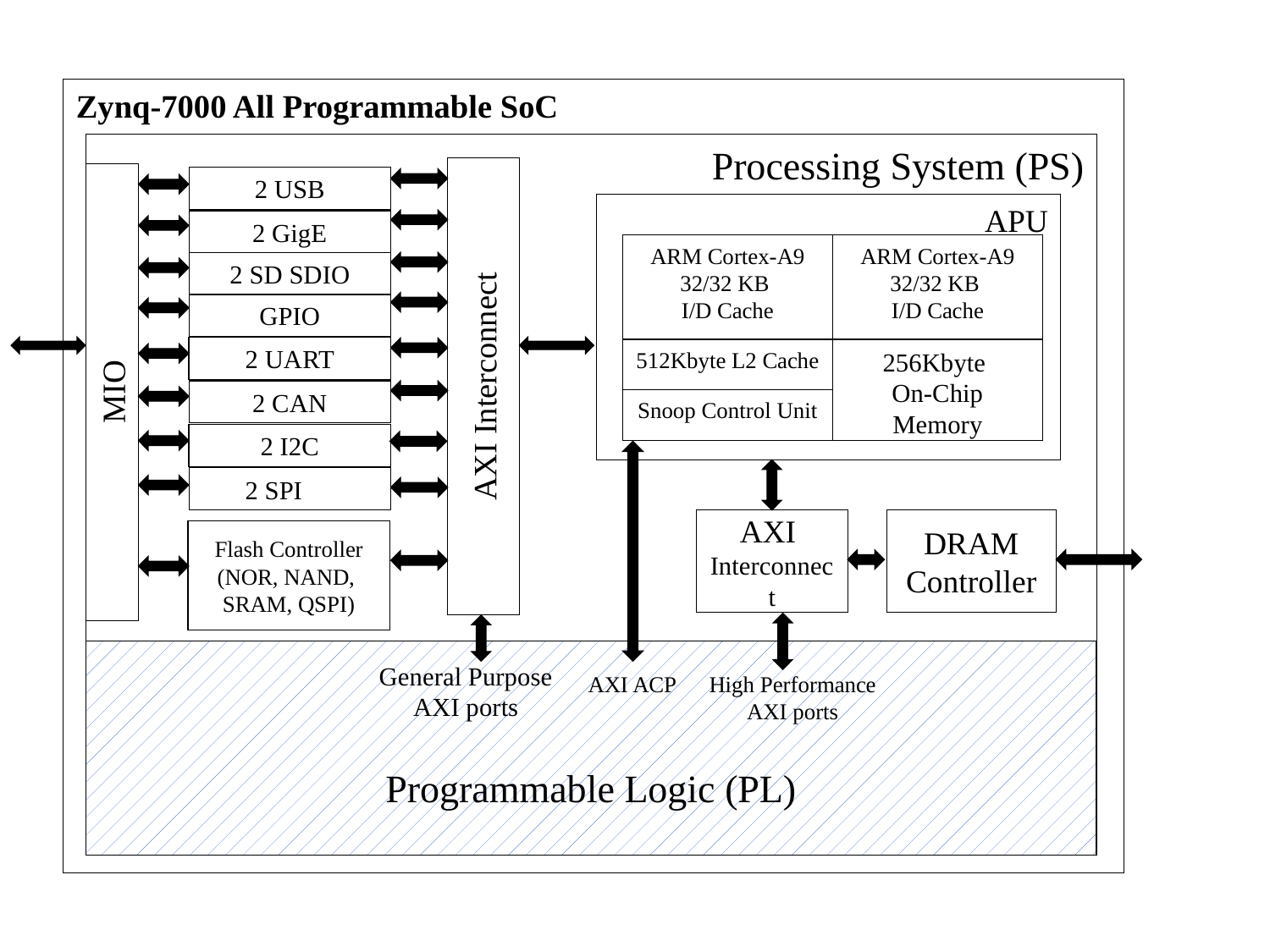

Zynq-7000 All Programmable SoC
Processing System (PS)
AXI Interconnect
MIO
2 USB

APU

2 GigE

ARM Cortex-A9
32/32 KB
I/D Cache
ARM Cortex-A9
32/32 KB
I/D Cache
2 SD SDIO

GPIO

2 UART

256Kbyte
On-Chip Memory
512Kbyte L2 Cache

2 CAN

Snoop Control Unit
2 I2C

2 SPI

AXI
Interconnect
DRAM Controller
Flash Controller
(NOR, NAND,
SRAM, QSPI)

Programmable Logic (PL)

General Purpose
AXI ports
High Performance
AXI ports
AXI ACP